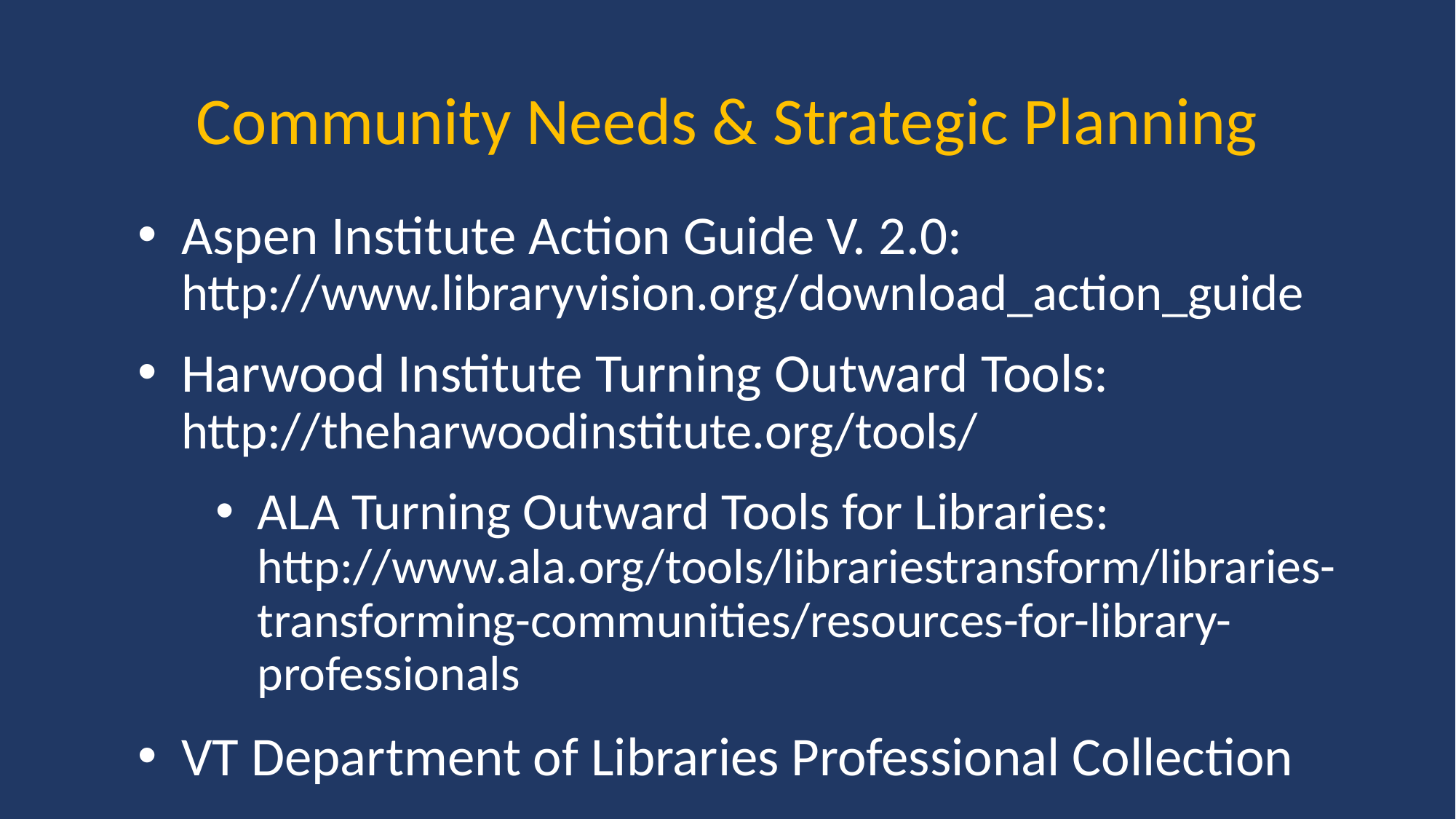

# Community Needs & Strategic Planning
Aspen Institute Action Guide V. 2.0: http://www.libraryvision.org/download_action_guide
Harwood Institute Turning Outward Tools: http://theharwoodinstitute.org/tools/
ALA Turning Outward Tools for Libraries: http://www.ala.org/tools/librariestransform/libraries-transforming-communities/resources-for-library-professionals
VT Department of Libraries Professional Collection